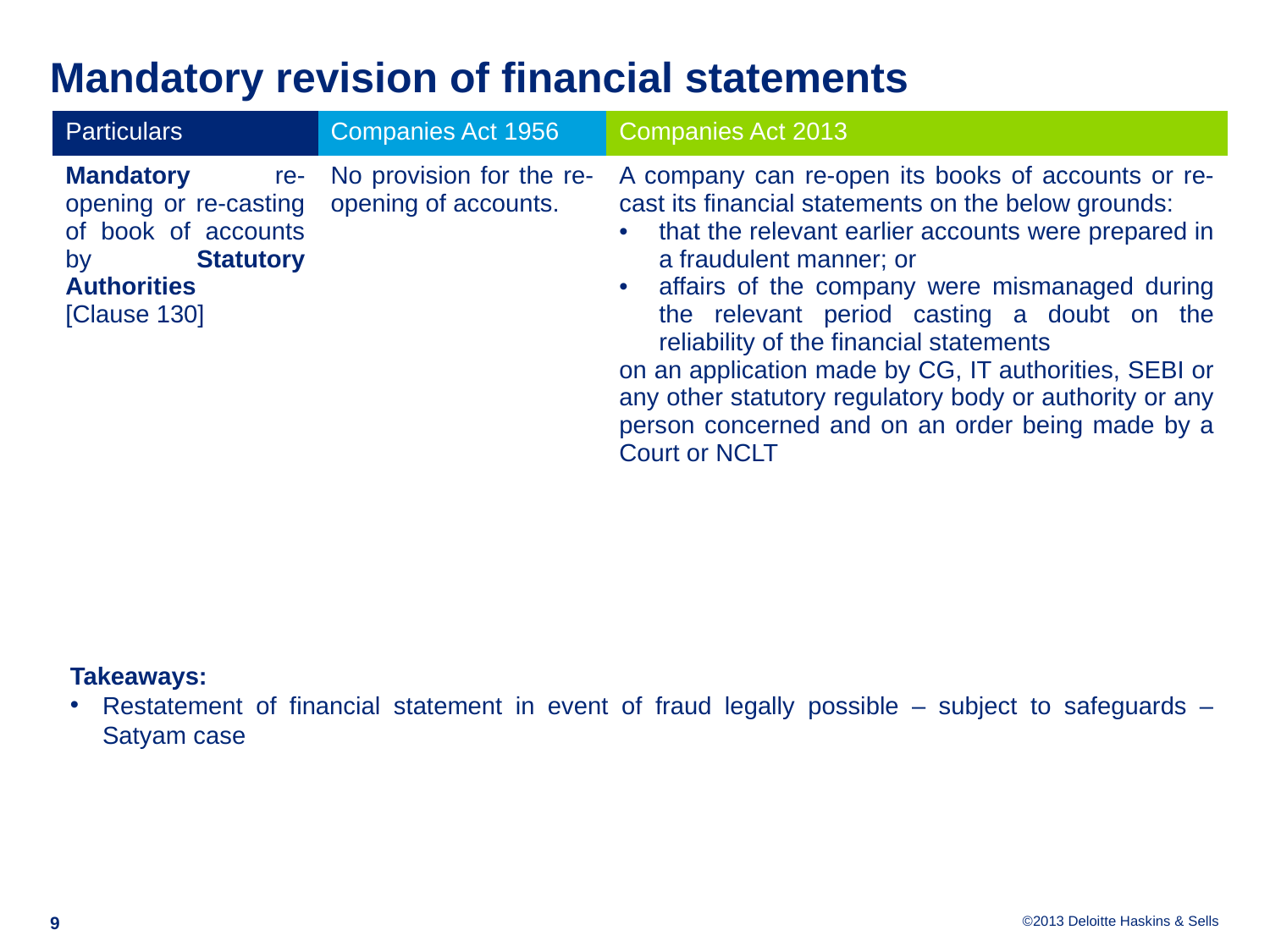

# Mandatory revision of financial statements
| Particulars | Companies Act 1956 | Companies Act 2013 |
| --- | --- | --- |
| Mandatory re-opening or re-casting of book of accounts by Statutory Authorities [Clause 130] | No provision for the re-opening of accounts. | A company can re-open its books of accounts or re-cast its financial statements on the below grounds: that the relevant earlier accounts were prepared in a fraudulent manner; or affairs of the company were mismanaged during the relevant period casting a doubt on the reliability of the financial statements on an application made by CG, IT authorities, SEBI or any other statutory regulatory body or authority or any person concerned and on an order being made by a Court or NCLT |
Takeaways:
Restatement of financial statement in event of fraud legally possible – subject to safeguards – Satyam case

9